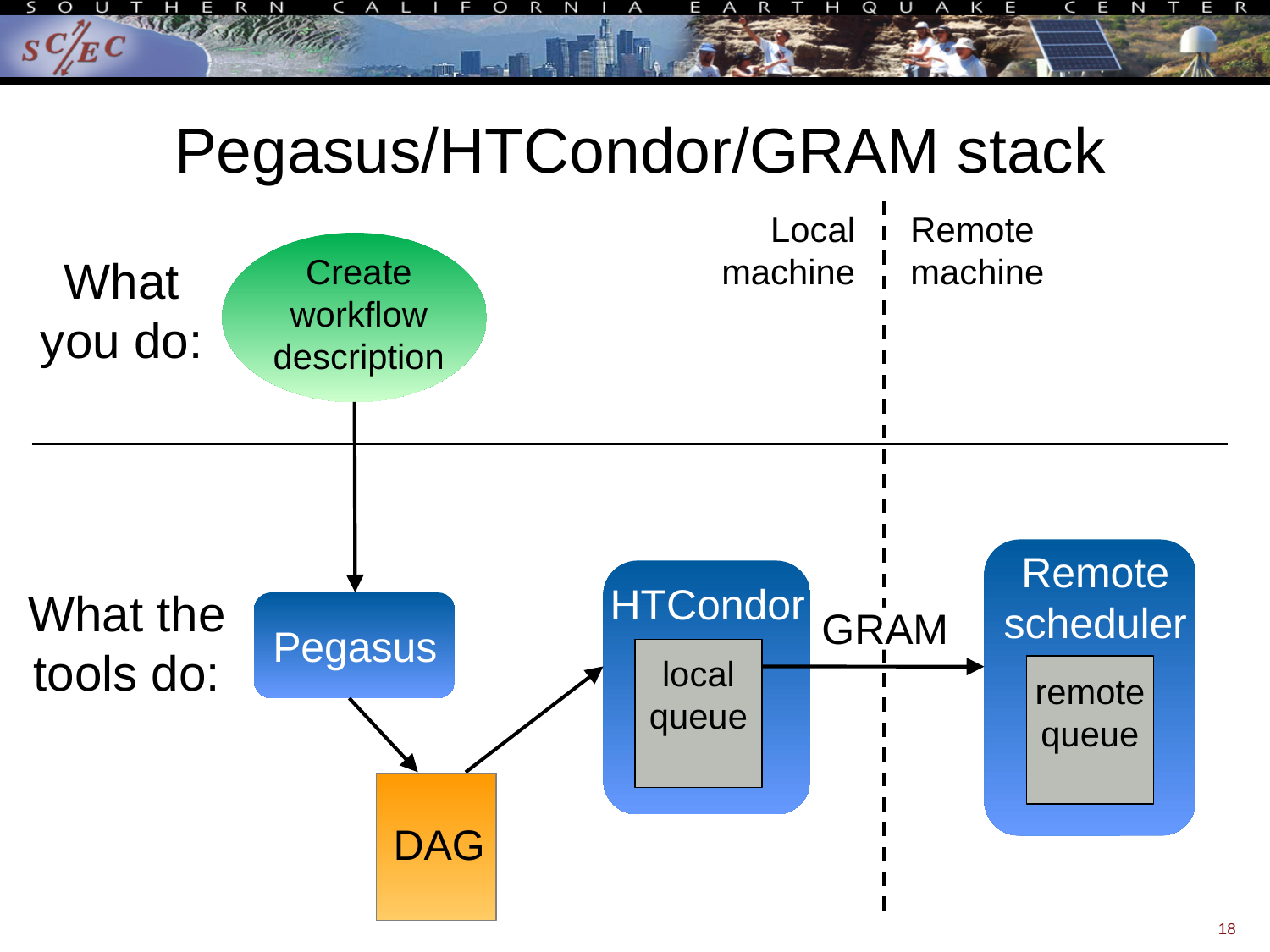

# Pegasus/HTCondor/GRAM stack
Local machine
Remote machine

What you do:
Create workflow description

Remote scheduler

HTCondor
What the tools do:

GRAM

Pegasus

local queue

remote queue

DAG
18